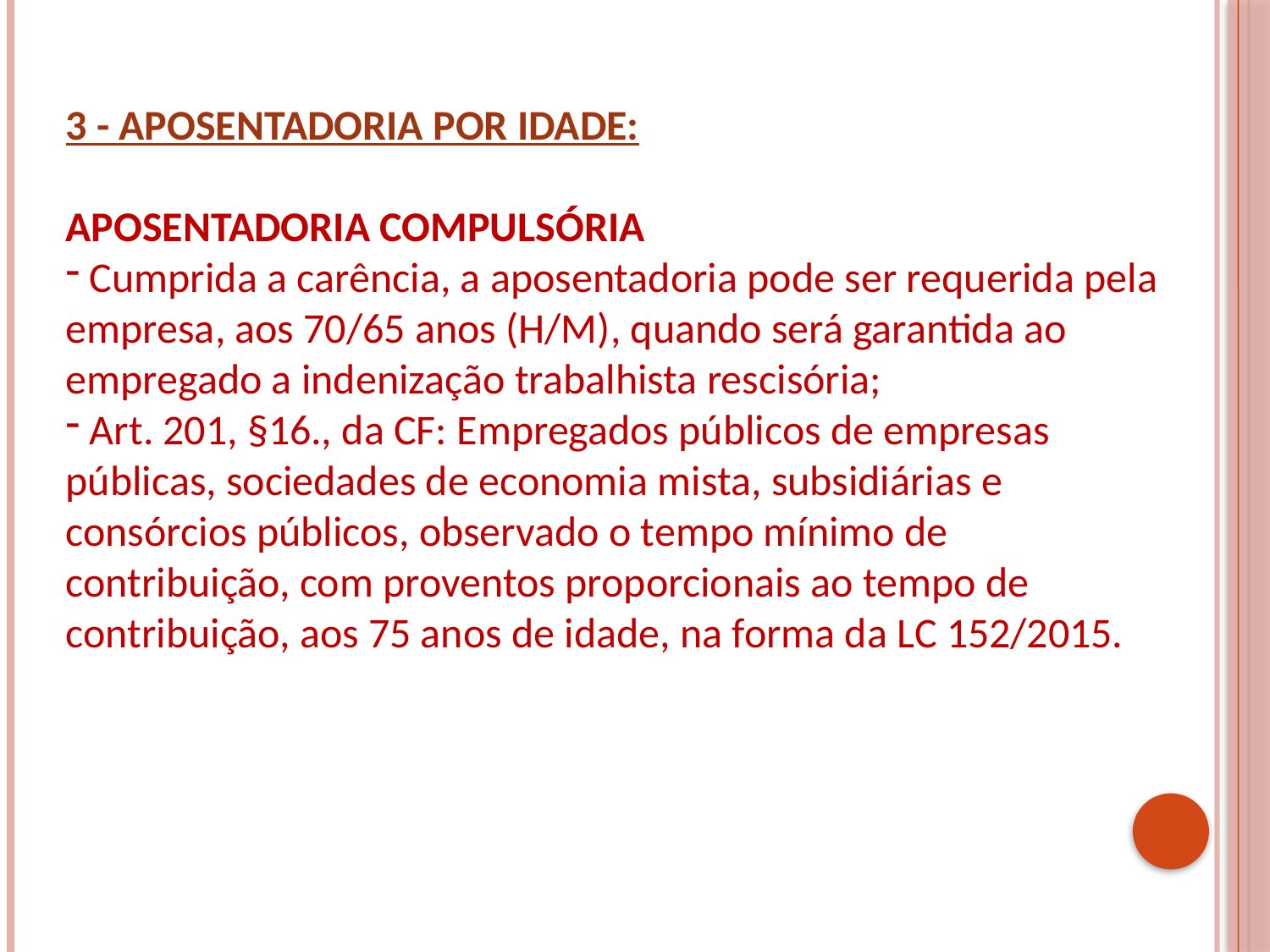

3 - APOSENTADORIA POR IDADE:

APOSENTADORIA COMPULSÓRIA
 Cumprida a carência, a aposentadoria pode ser requerida pela empresa, aos 70/65 anos (H/M), quando será garantida ao empregado a indenização trabalhista rescisória;
 Art. 201, §16., da CF: Empregados públicos de empresas públicas, sociedades de economia mista, subsidiárias e consórcios públicos, observado o tempo mínimo de contribuição, com proventos proporcionais ao tempo de contribuição, aos 75 anos de idade, na forma da LC 152/2015.